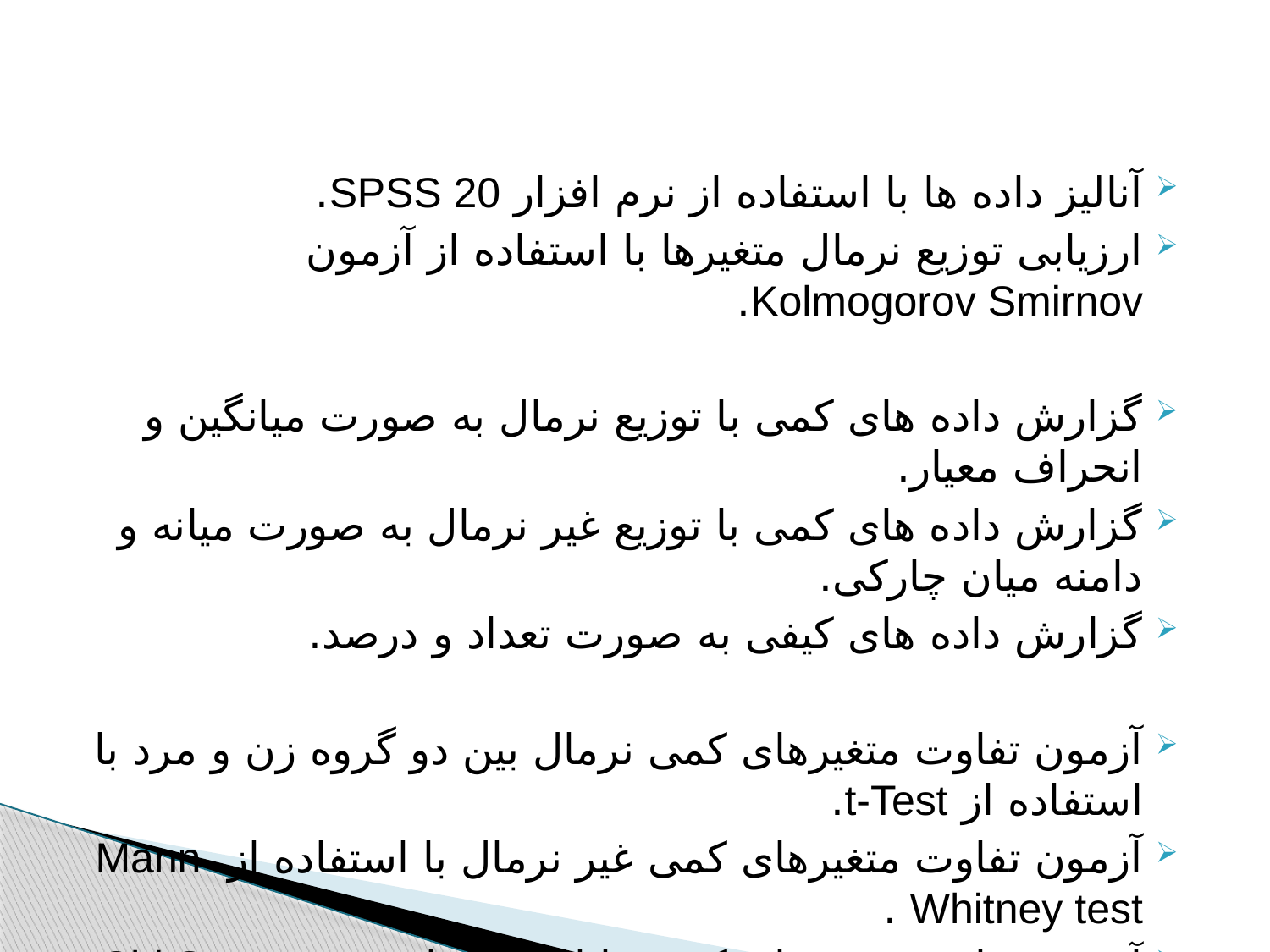

#
آنالیز داده ها با استفاده از نرم افزار SPSS 20.
ارزیابی توزیع نرمال متغیرها با استفاده از آزمون Kolmogorov Smirnov.

گزارش داده های کمی با توزیع نرمال به صورت میانگین و انحراف معیار.
گزارش داده های کمی با توزیع غیر نرمال به صورت میانه و دامنه میان چارکی.
گزارش داده های کیفی به صورت تعداد و درصد.

آزمون تفاوت متغیرهای کمی نرمال بین دو گروه زن و مرد با استفاده از t-Test.
آزمون تفاوت متغیرهای کمی غیر نرمال با استفاده از  Mann Whitney test .
آزمون تفاوت متغیرهای کیفی با استفاده از Chi Square test.